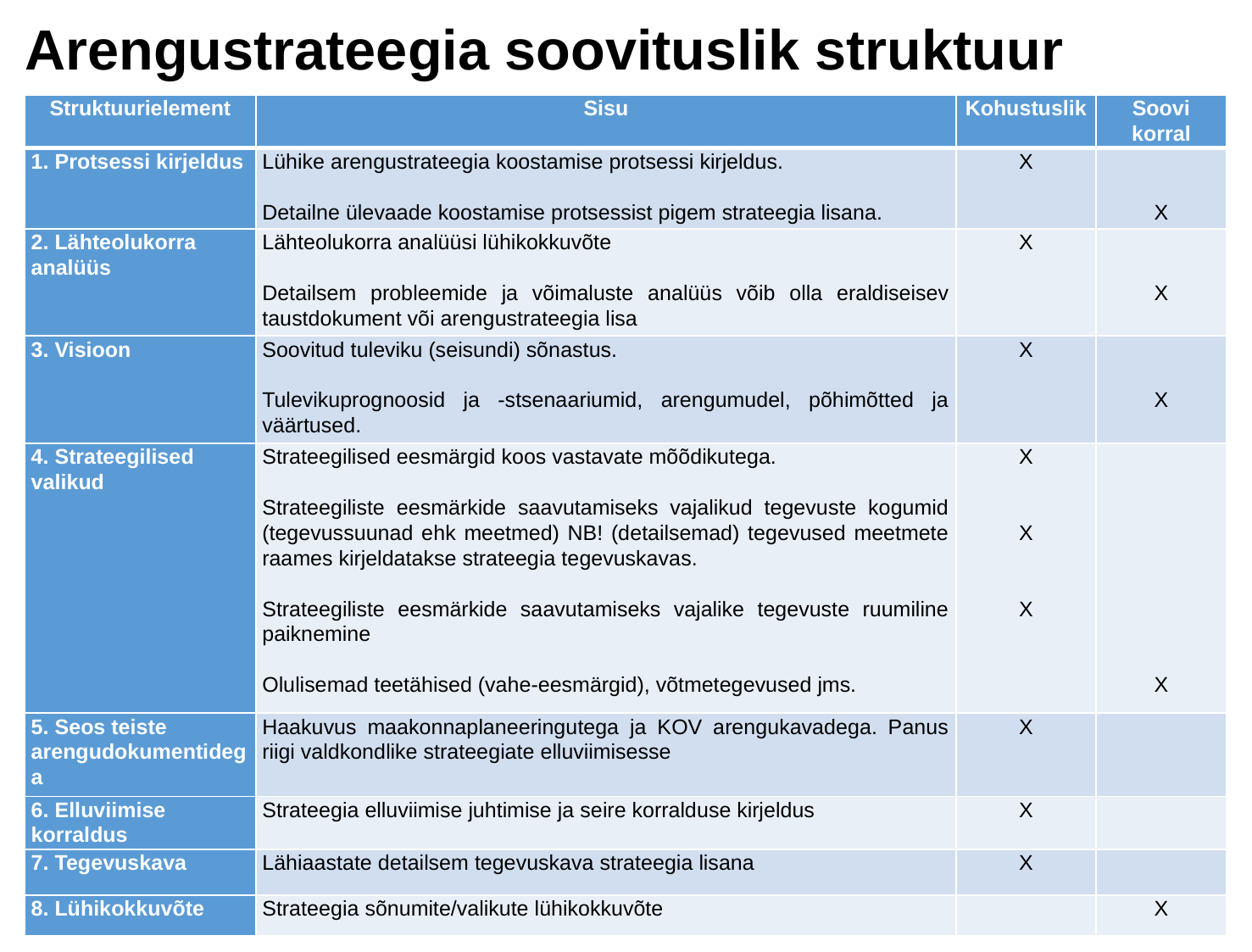

# Arengustrateegia soovituslik struktuur
| Struktuurielement | Sisu | Kohustuslik | Soovi korral |
| --- | --- | --- | --- |
| 1. Protsessi kirjeldus | Lühike arengustrateegia koostamise protsessi kirjeldus.   Detailne ülevaade koostamise protsessist pigem strateegia lisana. | X | X |
| 2. Lähteolukorra analüüs | Lähteolukorra analüüsi lühikokkuvõte   Detailsem probleemide ja võimaluste analüüs võib olla eraldiseisev taustdokument või arengustrateegia lisa | X | X |
| 3. Visioon | Soovitud tuleviku (seisundi) sõnastus.   Tulevikuprognoosid ja -stsenaariumid, arengumudel, põhimõtted ja väärtused. | X | X |
| 4. Strateegilised valikud | Strateegilised eesmärgid koos vastavate mõõdikutega.   Strateegiliste eesmärkide saavutamiseks vajalikud tegevuste kogumid (tegevussuunad ehk meetmed) NB! (detailsemad) tegevused meetmete raames kirjeldatakse strateegia tegevuskavas.   Strateegiliste eesmärkide saavutamiseks vajalike tegevuste ruumiline paiknemine   Olulisemad teetähised (vahe-eesmärgid), võtmetegevused jms. | X     X     X | X |
| 5. Seos teiste arengudokumentidega | Haakuvus maakonnaplaneeringutega ja KOV arengukavadega. Panus riigi valdkondlike strateegiate elluviimisesse | X |  |
| 6. Elluviimise korraldus | Strateegia elluviimise juhtimise ja seire korralduse kirjeldus | X |  |
| 7. Tegevuskava | Lähiaastate detailsem tegevuskava strateegia lisana | X |  |
| 8. Lühikokkuvõte | Strateegia sõnumite/valikute lühikokkuvõte |  | X |